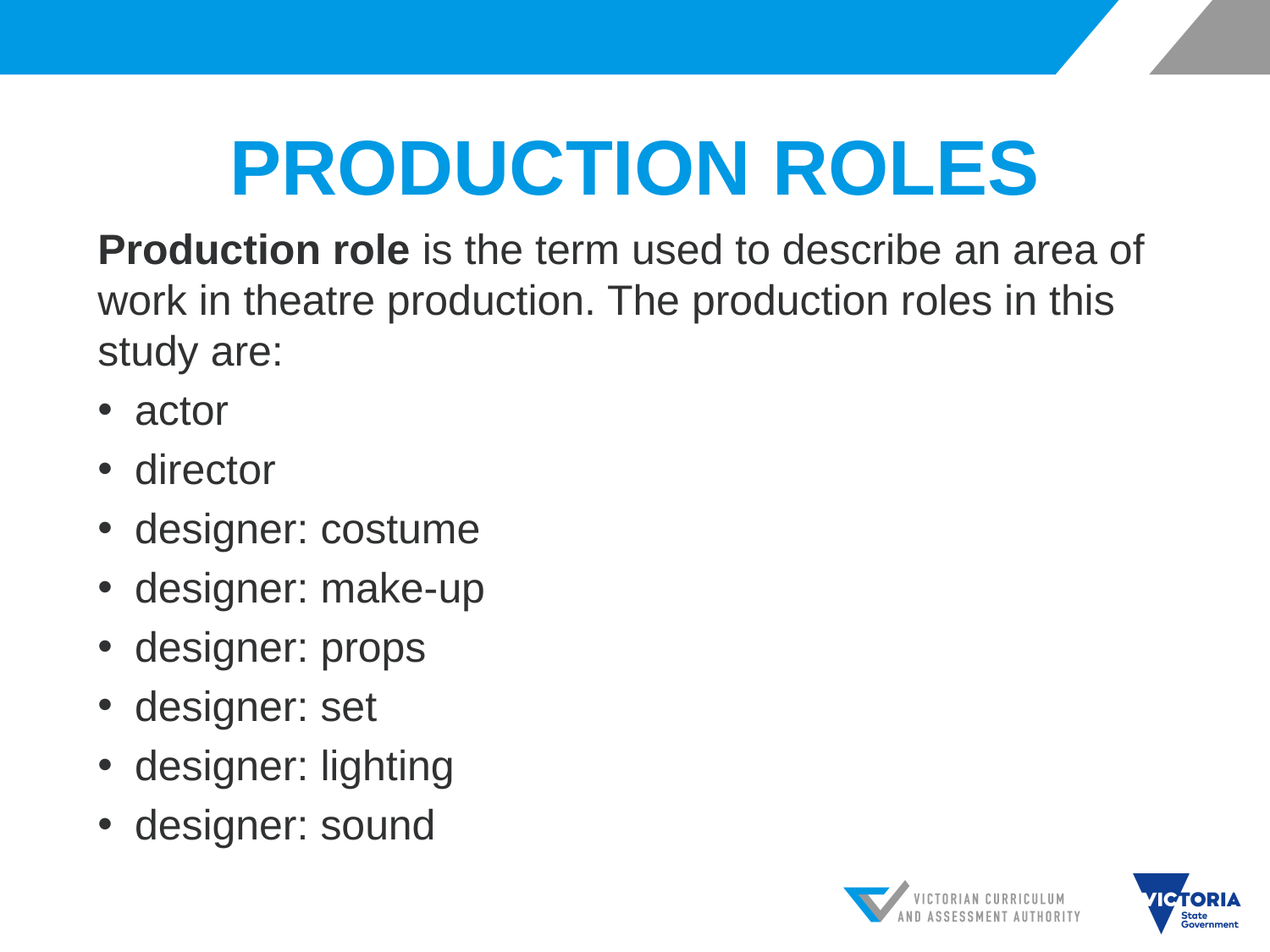

# PRODUCTION ROLES
Production role is the term used to describe an area of work in theatre production. The production roles in this study are:
actor
director
designer: costume
designer: make-up
designer: props
designer: set
designer: lighting
designer: sound